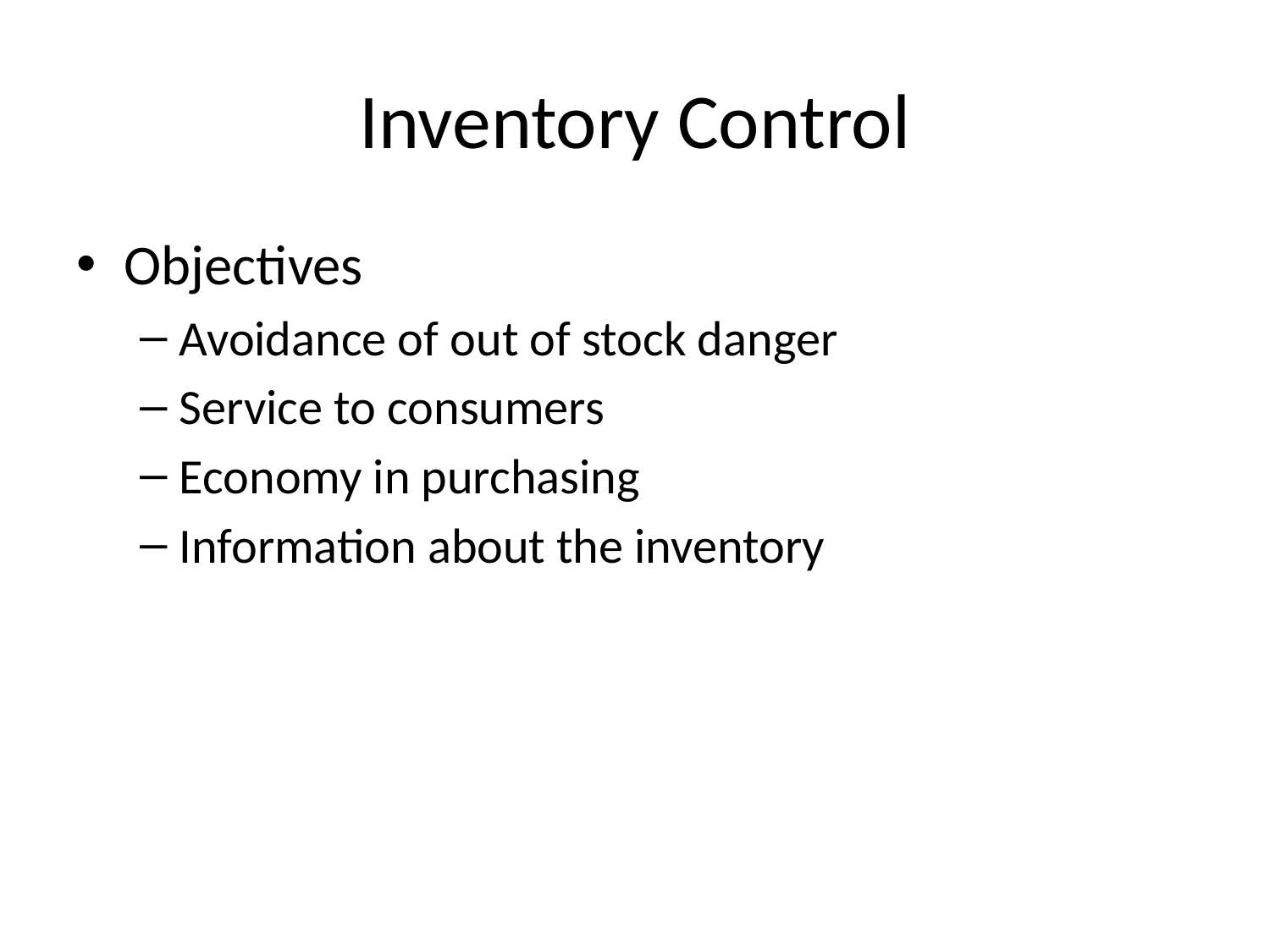

# Inventory Control
Objectives
Avoidance of out of stock danger
Service to consumers
Economy in purchasing
Information about the inventory